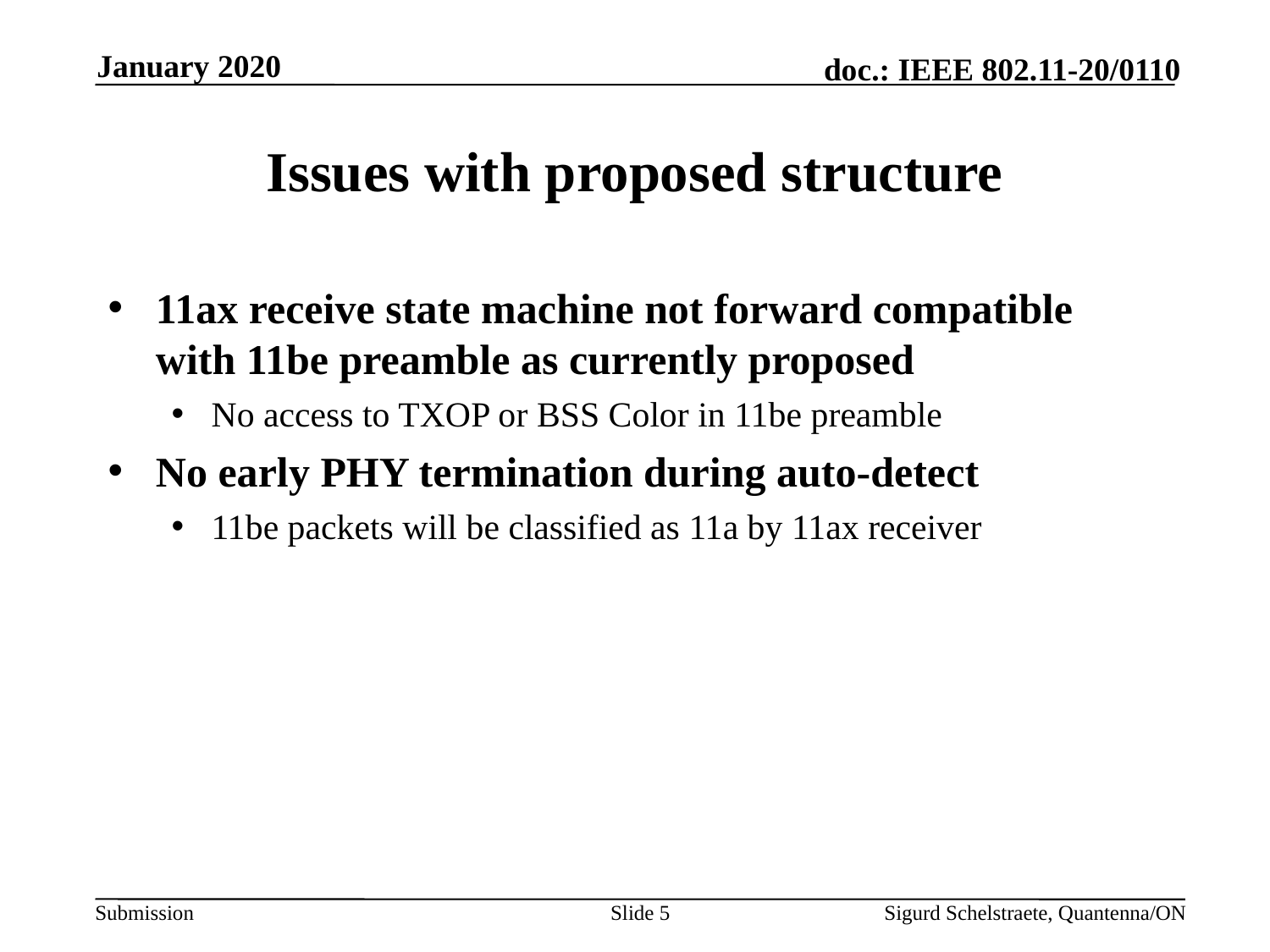

January 2020
# Issues with proposed structure
11ax receive state machine not forward compatible with 11be preamble as currently proposed
No access to TXOP or BSS Color in 11be preamble
No early PHY termination during auto-detect
11be packets will be classified as 11a by 11ax receiver
Slide 5
Sigurd Schelstraete, Quantenna/ON